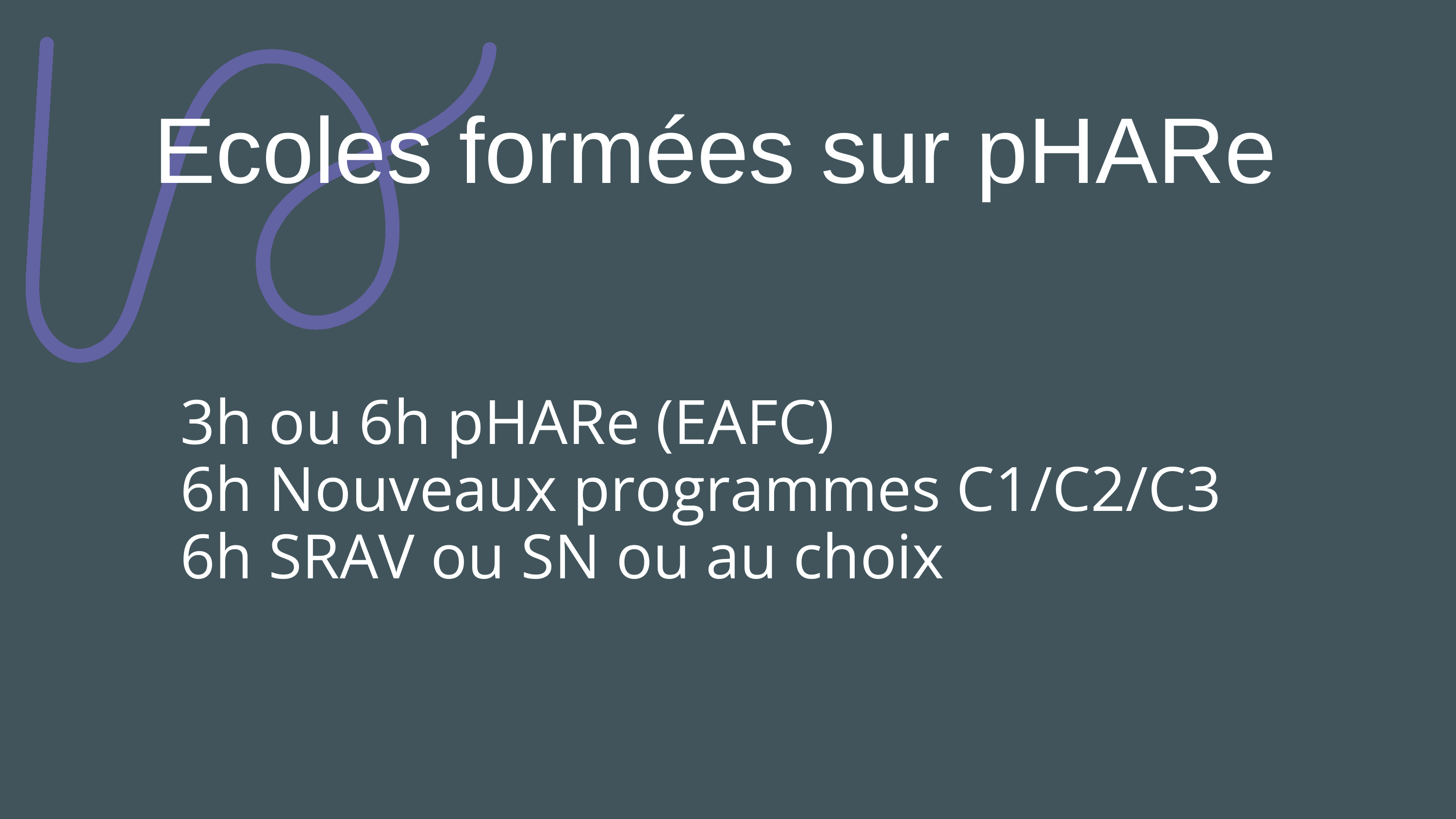

Ecoles formées sur pHARe
3h ou 6h pHARe (EAFC)
6h Nouveaux programmes C1/C2/C3
6h SRAV ou SN ou au choix